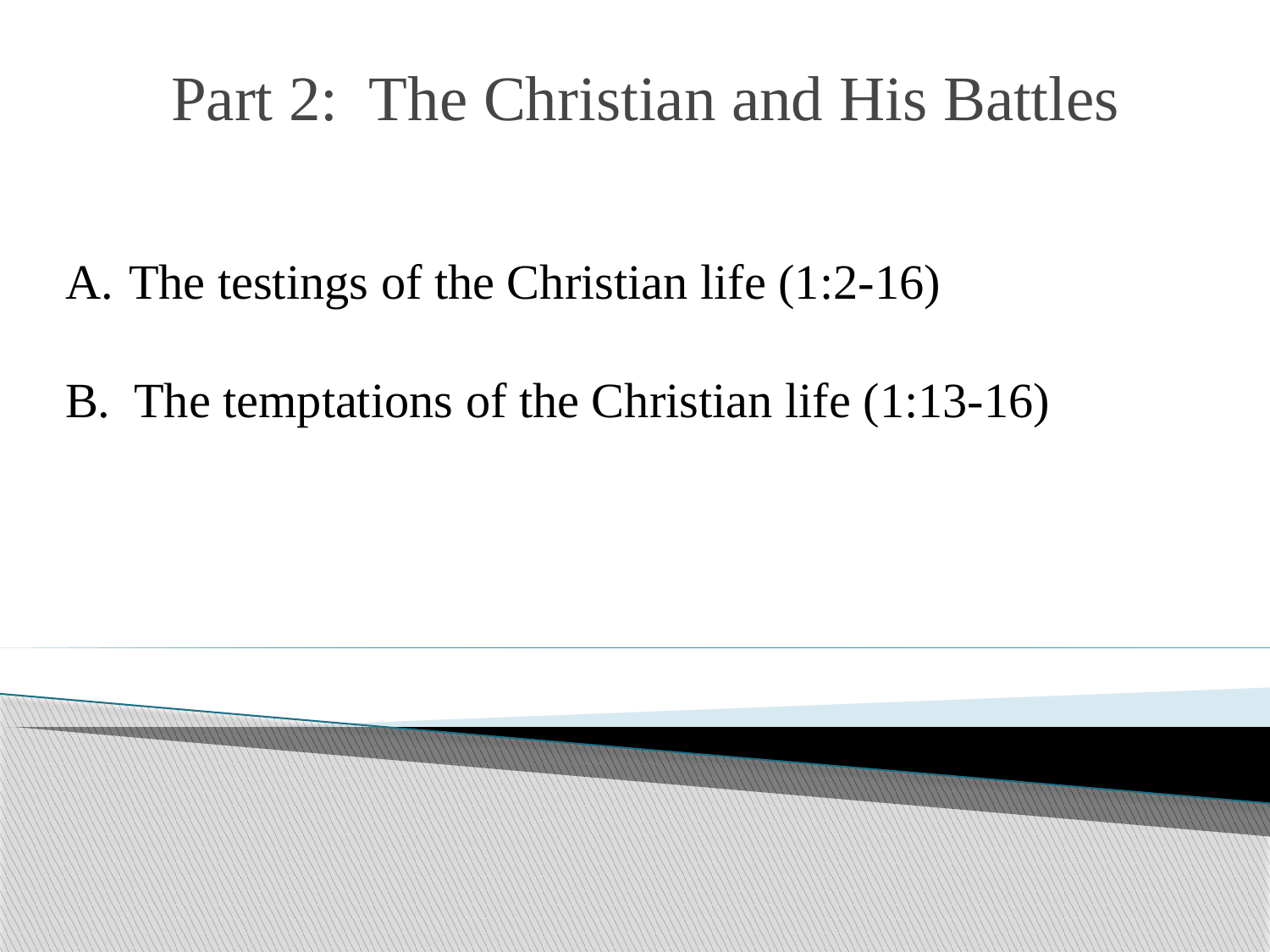

# Part 2:  The Christian and His Battles
The testings of the Christian life (1:2-16)

B.  The temptations of the Christian life (1:13-16)